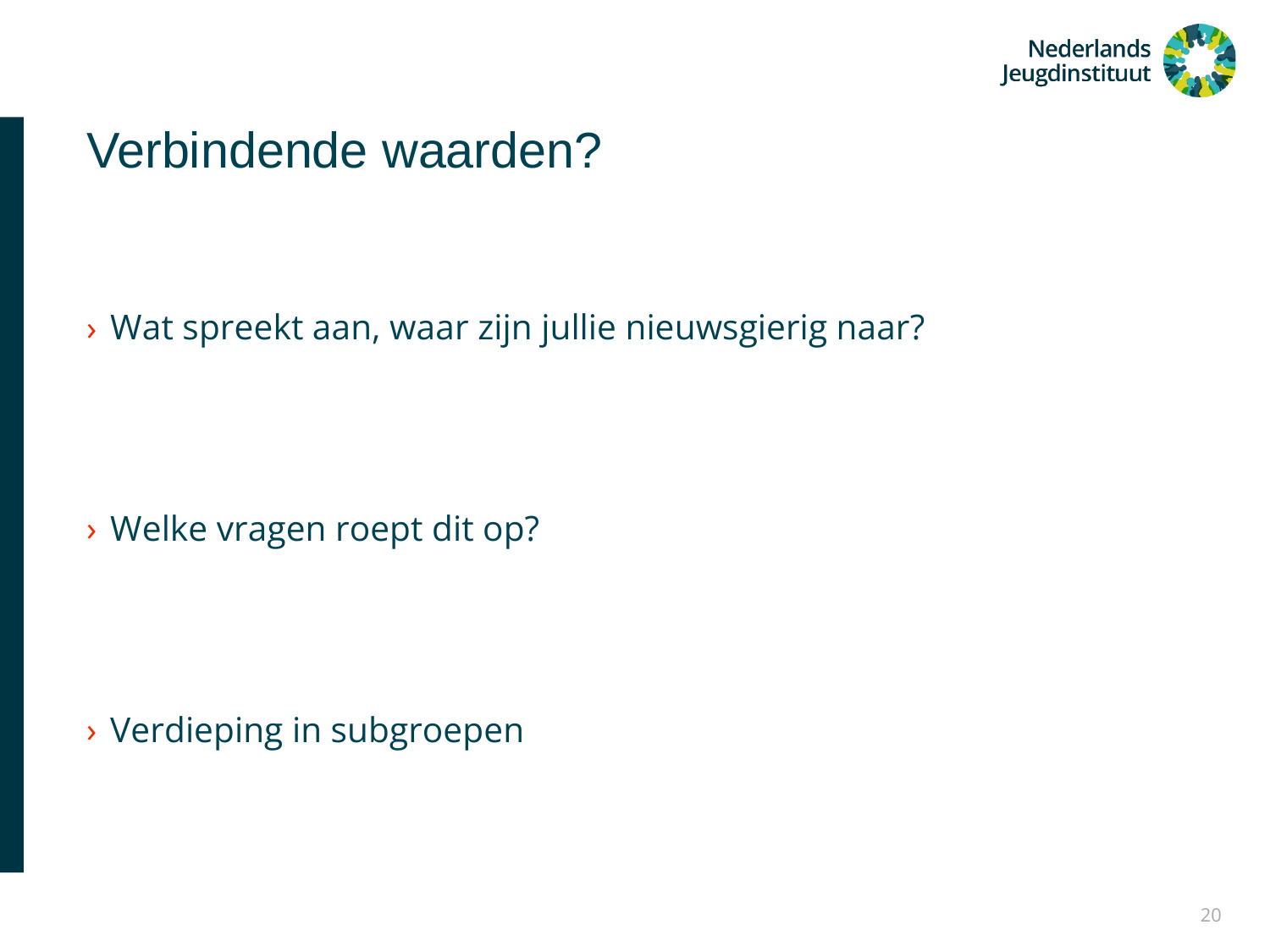

# Verbindende waarden?

Wat spreekt aan, waar zijn jullie nieuwsgierig naar?

Welke vragen roept dit op?

Verdieping in subgroepen

20